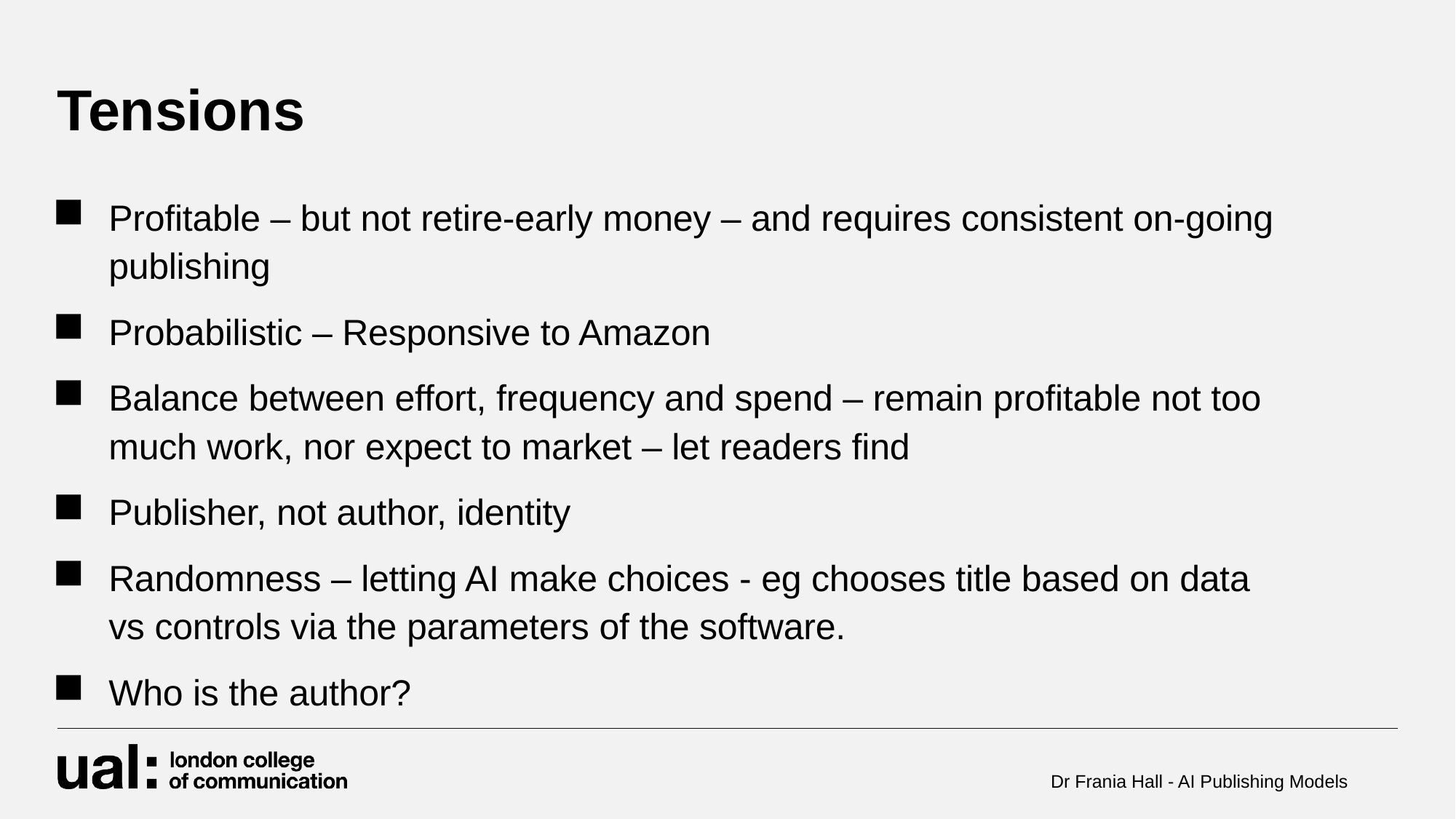

# Tensions
Profitable – but not retire-early money – and requires consistent on-going publishing
Probabilistic – Responsive to Amazon
Balance between effort, frequency and spend – remain profitable not too much work, nor expect to market – let readers find
Publisher, not author, identity
Randomness – letting AI make choices - eg chooses title based on data vs controls via the parameters of the software.
Who is the author?

Dr Frania Hall - AI Publishing Models